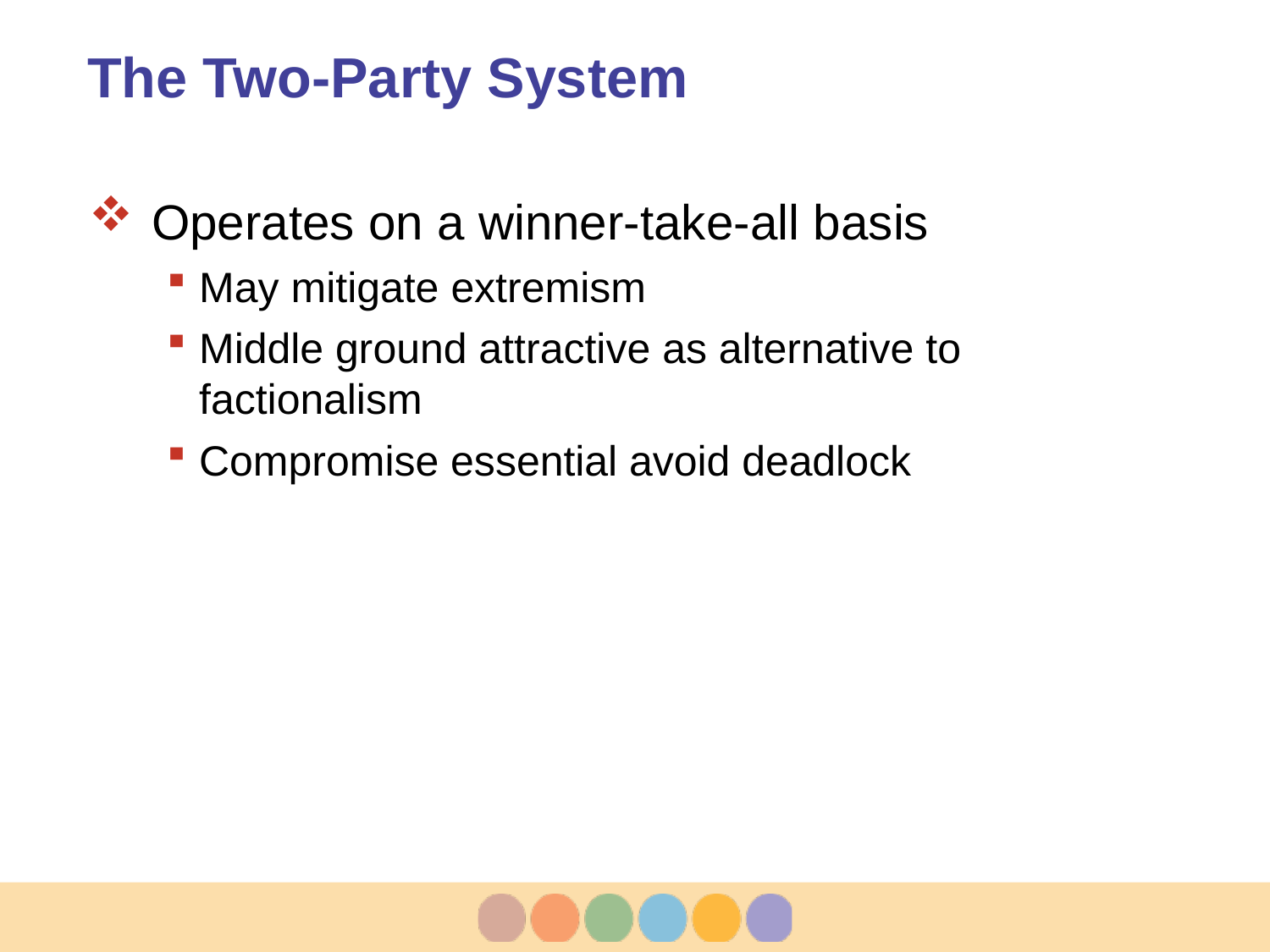

# The Two-Party System
Operates on a winner-take-all basis
May mitigate extremism
Middle ground attractive as alternative to factionalism
Compromise essential avoid deadlock